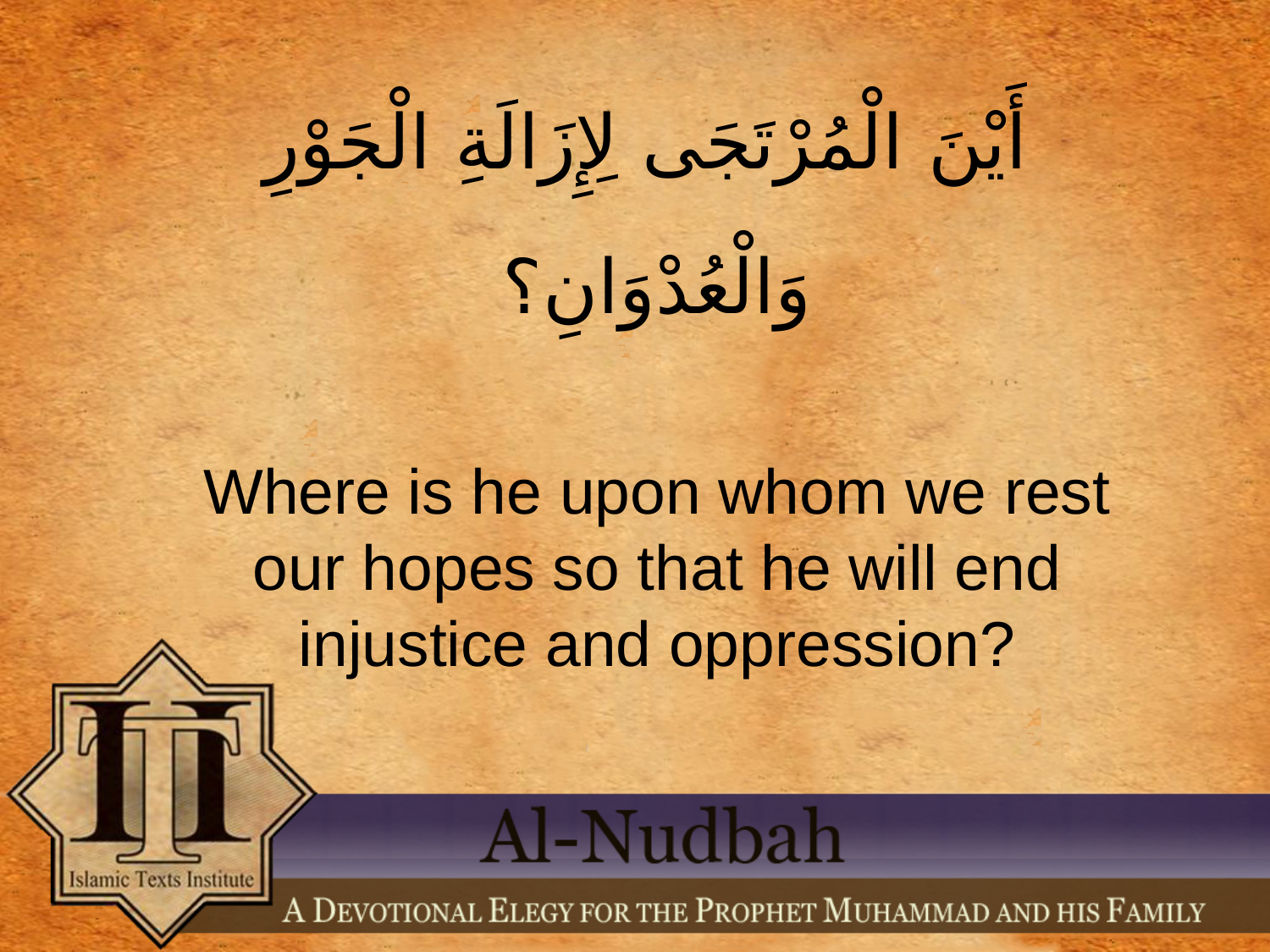

أَيْنَ الْمُرْتَجَى لِإِزَالَةِ الْجَوْرِ وَالْعُدْوَانِ؟
Where is he upon whom we rest our hopes so that he will end injustice and oppression?